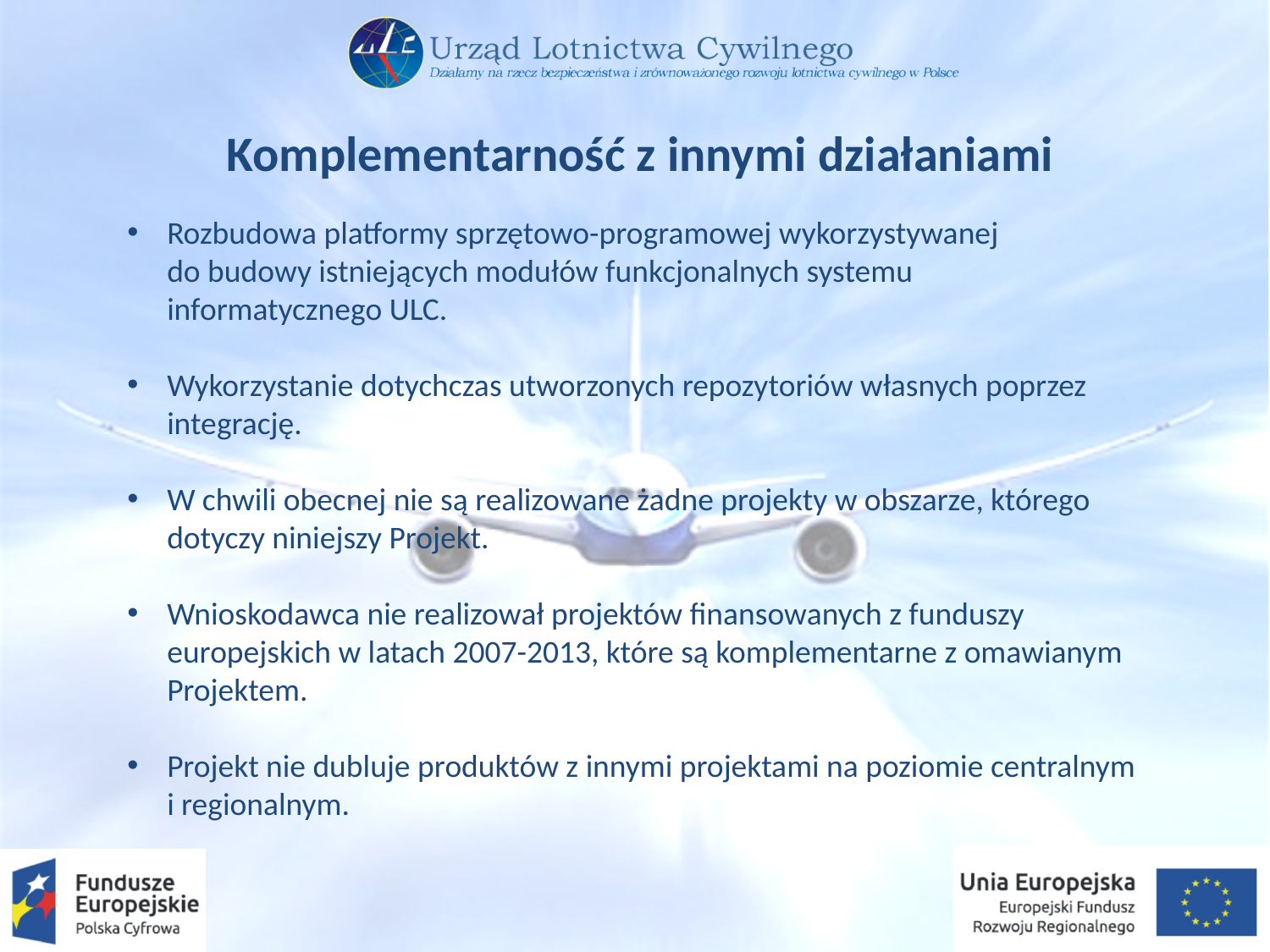

Komplementarność z innymi działaniami
Rozbudowa platformy sprzętowo-programowej wykorzystywanej
do budowy istniejących modułów funkcjonalnych systemu
informatycznego ULC.

Wykorzystanie dotychczas utworzonych repozytoriów własnych poprzez integrację.

W chwili obecnej nie są realizowane żadne projekty w obszarze, którego dotyczy niniejszy Projekt.

Wnioskodawca nie realizował projektów finansowanych z funduszy europejskich w latach 2007-2013, które są komplementarne z omawianym Projektem.

Projekt nie dubluje produktów z innymi projektami na poziomie centralnym i regionalnym.